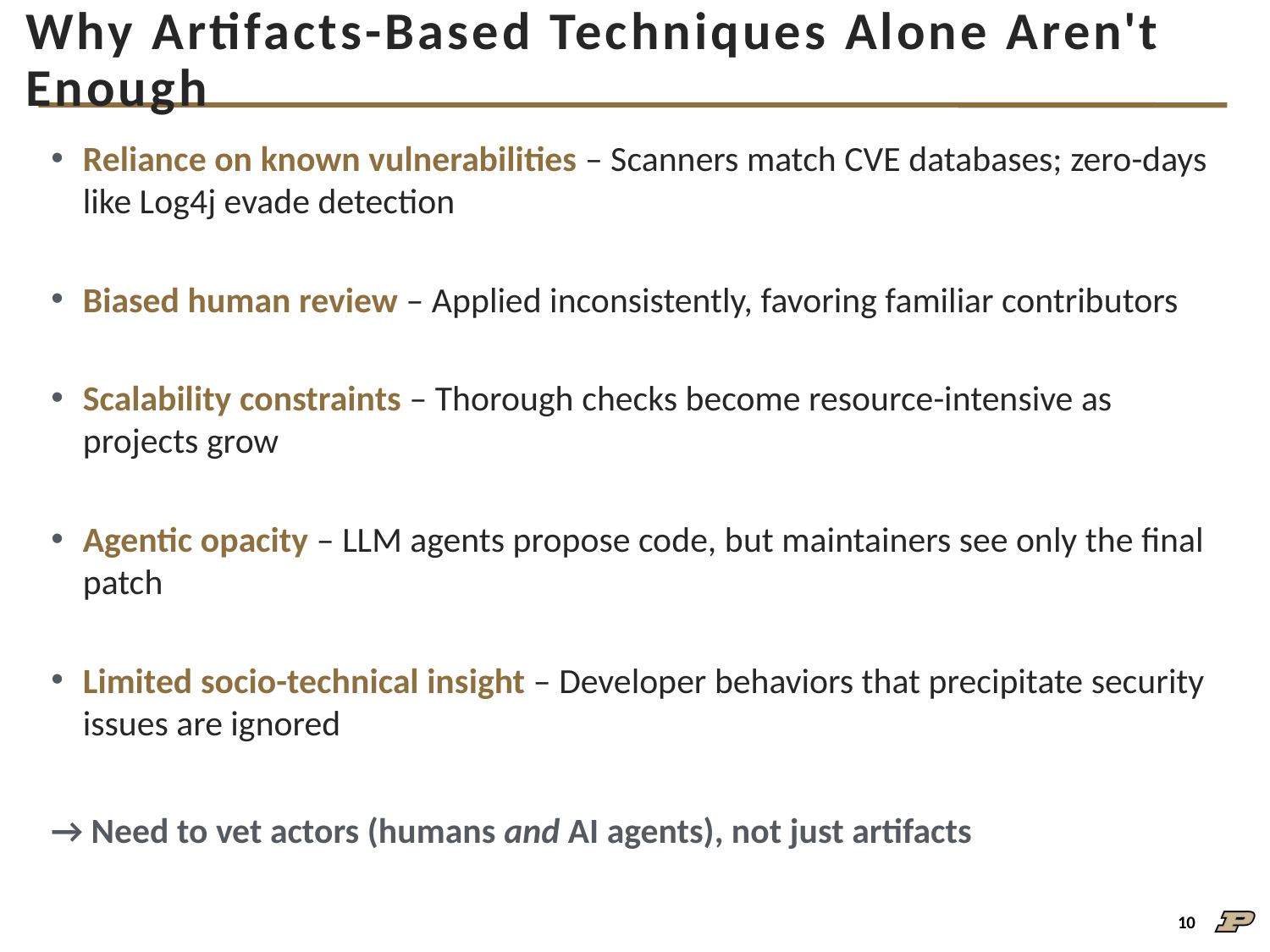

# Why Artifacts-Based Techniques Alone Aren't Enough
Reliance on known vulnerabilities – Scanners match CVE databases; zero-days like Log4j evade detection

Biased human review – Applied inconsistently, favoring familiar contributors

Scalability constraints – Thorough checks become resource-intensive as projects grow

Agentic opacity – LLM agents propose code, but maintainers see only the final patch

Limited socio-technical insight – Developer behaviors that precipitate security issues are ignored

→ Need to vet actors (humans and AI agents), not just artifacts
10